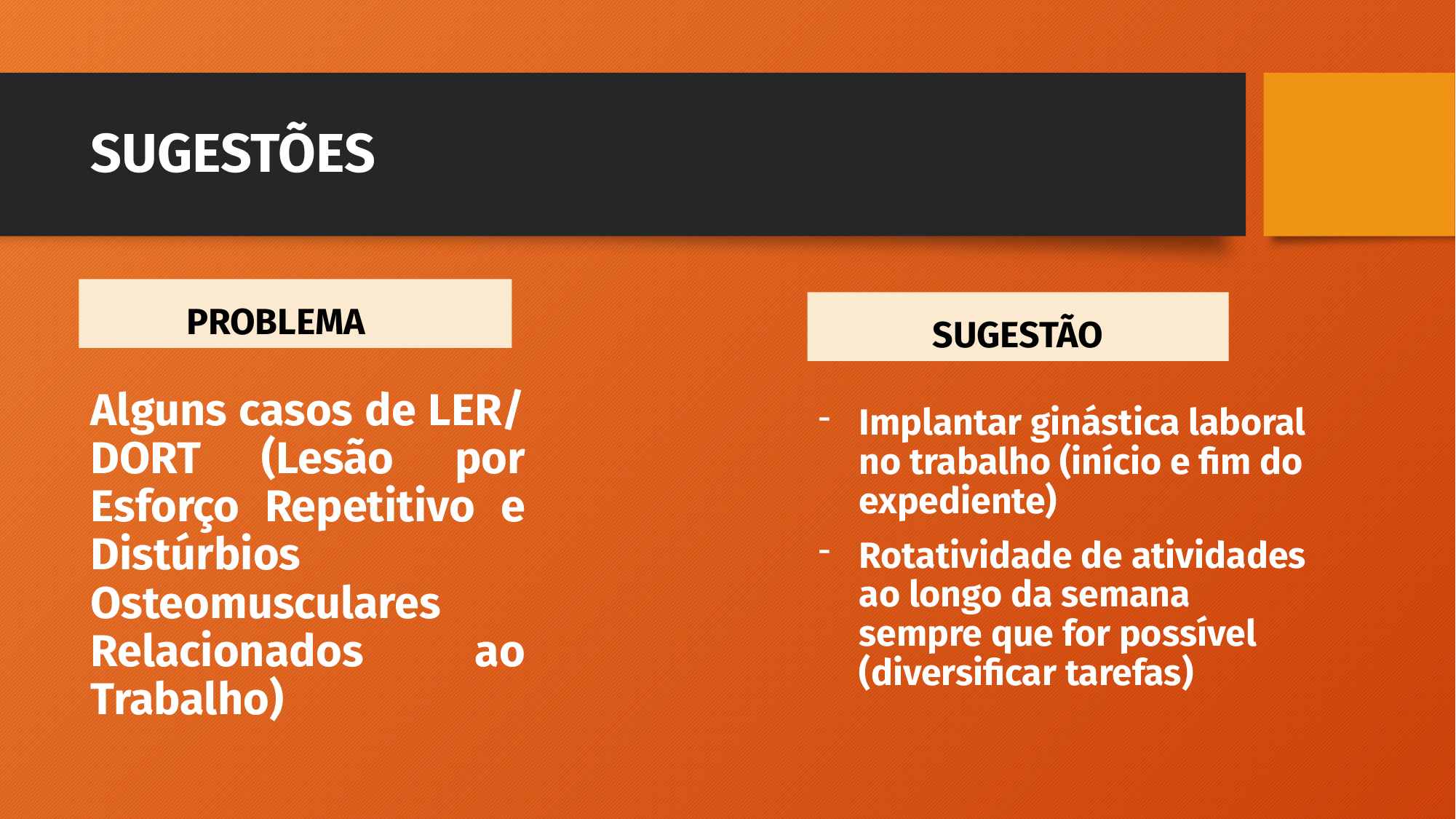

# SUGESTÕES
PROBLEMA
SUGESTÃO
Alguns casos de LER/ DORT (Lesão por Esforço Repetitivo e Distúrbios Osteomusculares Relacionados ao Trabalho)

Implantar ginástica laboral no trabalho (início e fim do expediente)
Rotatividade de atividades ao longo da semana sempre que for possível (diversificar tarefas)